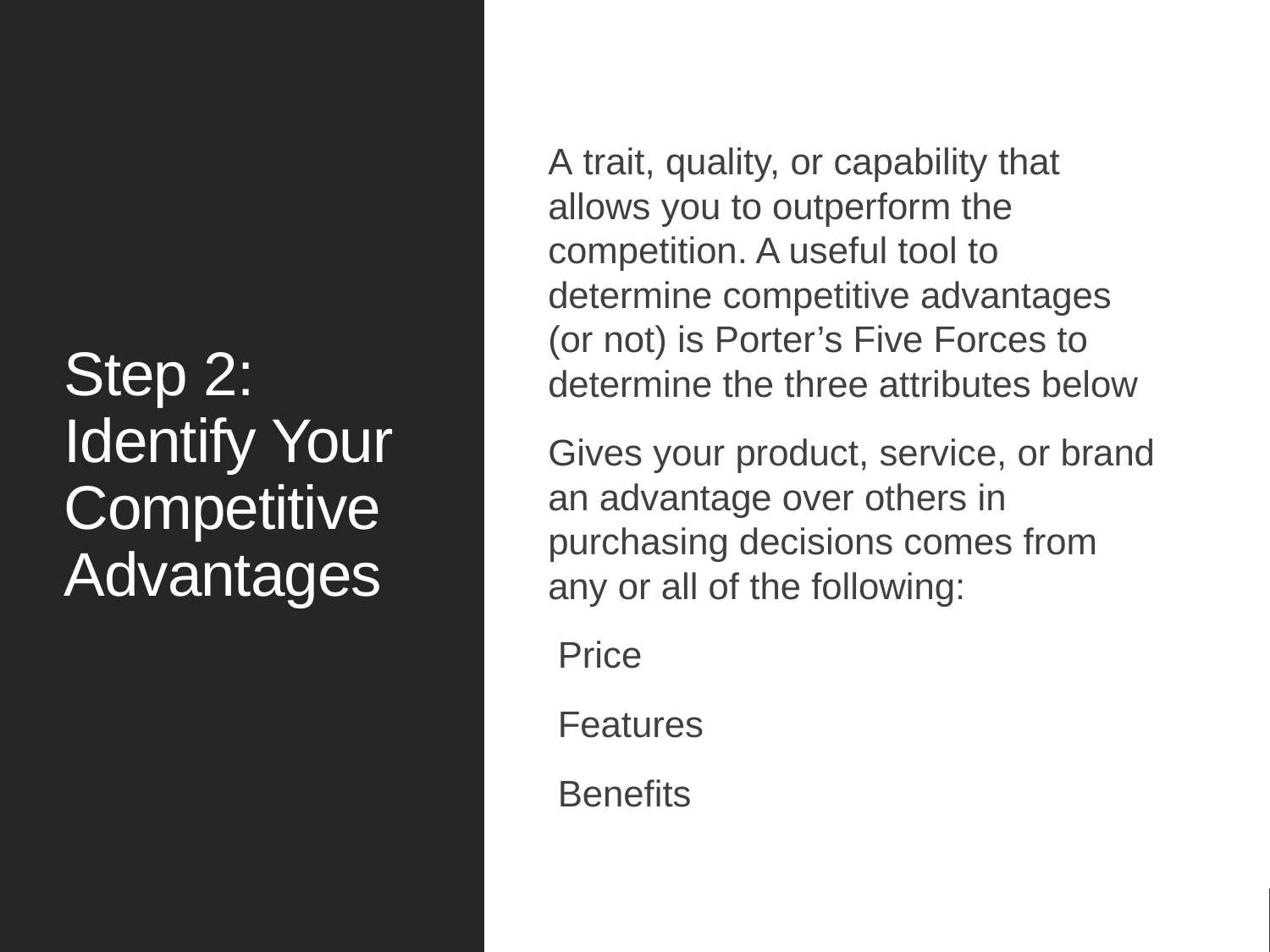

# Step 2: Identify Your Competitive Advantages
A trait, quality, or capability that allows you to outperform the competition. A useful tool to determine competitive advantages (or not) is Porter’s Five Forces to determine the three attributes below
Gives your product, service, or brand an advantage over others in purchasing decisions comes from any or all of the following:
Price
Features
Benefits